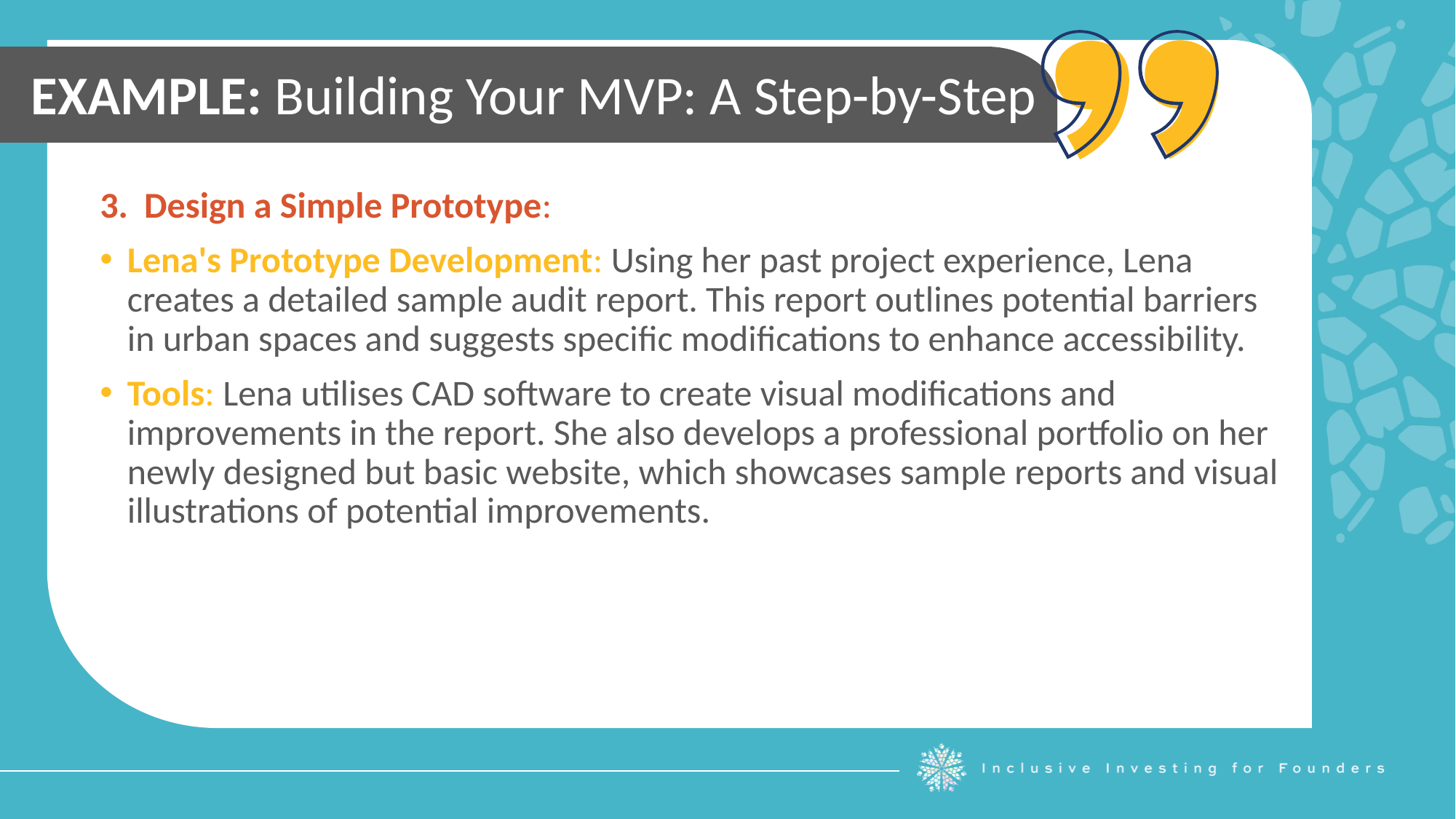

EXAMPLE: Building Your MVP: A Step-by-Step
3.  Design a Simple Prototype:
Lena's Prototype Development: Using her past project experience, Lena creates a detailed sample audit report. This report outlines potential barriers in urban spaces and suggests specific modifications to enhance accessibility.
Tools: Lena utilises CAD software to create visual modifications and improvements in the report. She also develops a professional portfolio on her newly designed but basic website, which showcases sample reports and visual illustrations of potential improvements.